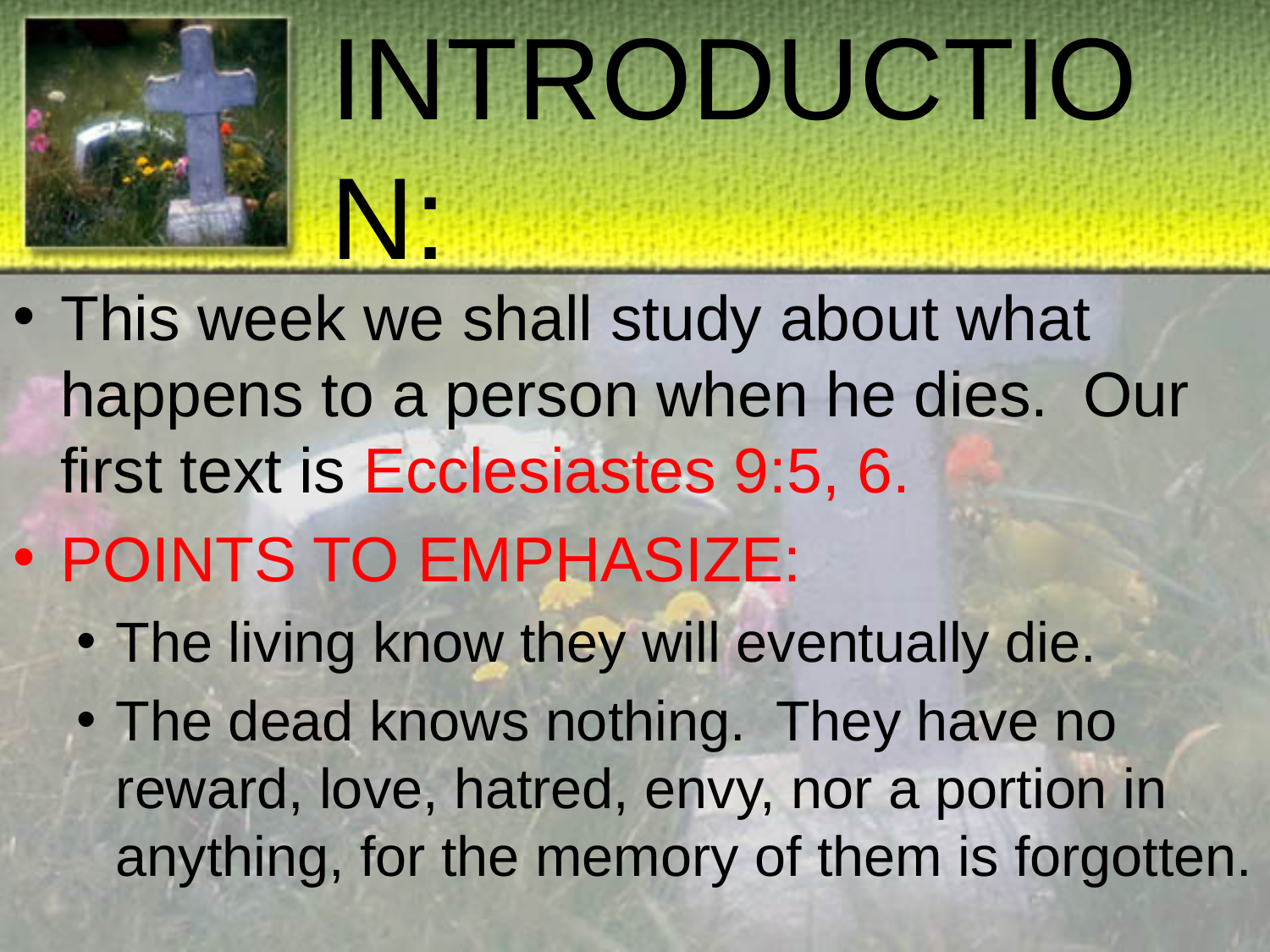

# INTRODUCTION:
This week we shall study about what happens to a person when he dies.  Our first text is Ecclesiastes 9:5, 6.
POINTS TO EMPHASIZE:
The living know they will eventually die.
The dead knows nothing.  They have no reward, love, hatred, envy, nor a portion in anything, for the memory of them is forgotten.